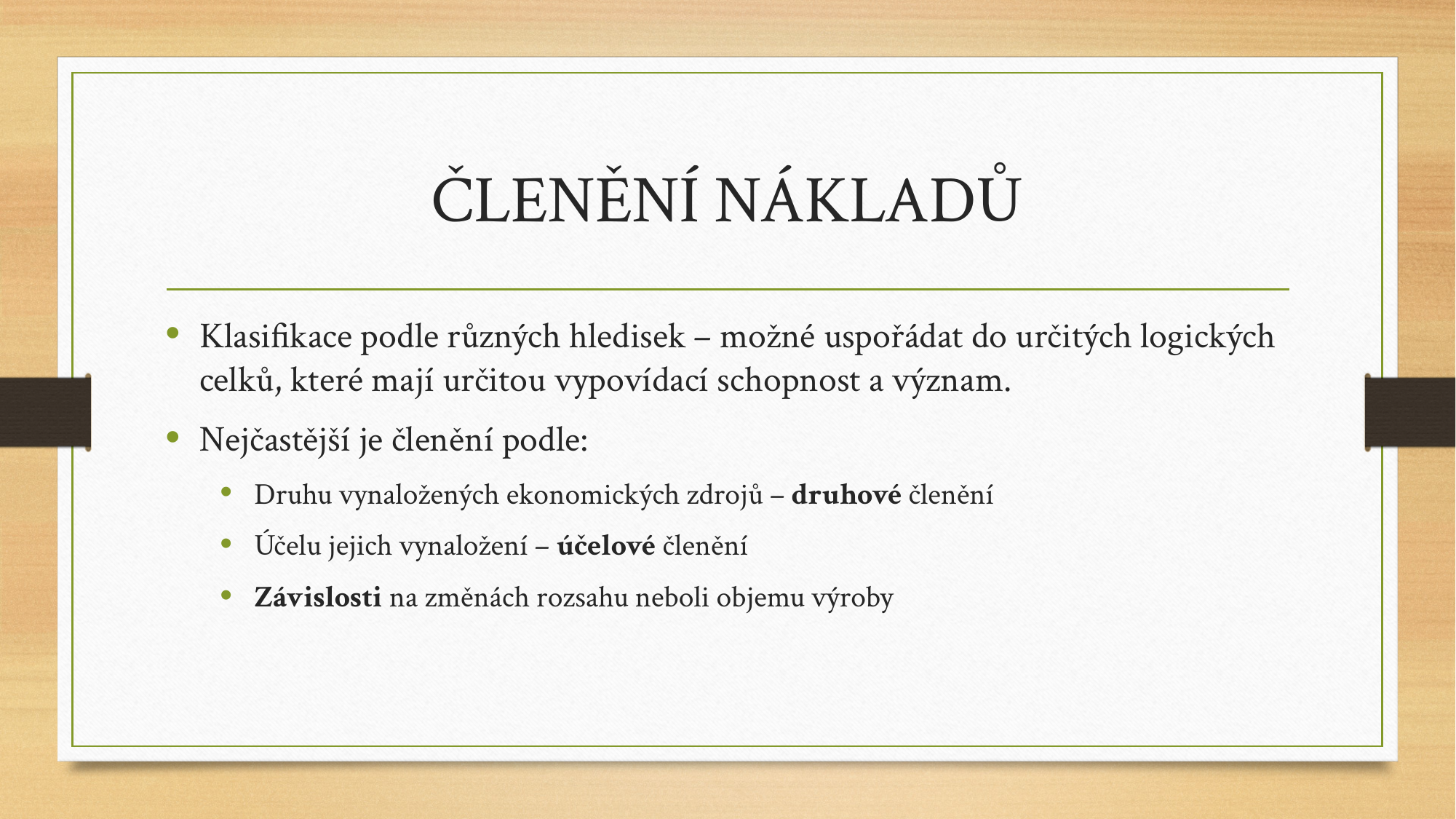

# ČLENĚNÍ NÁKLADŮ
Klasifikace podle různých hledisek – možné uspořádat do určitých logických celků, které mají určitou vypovídací schopnost a význam.
Nejčastější je členění podle:
Druhu vynaložených ekonomických zdrojů – druhové členění
Účelu jejich vynaložení – účelové členění
Závislosti na změnách rozsahu neboli objemu výroby